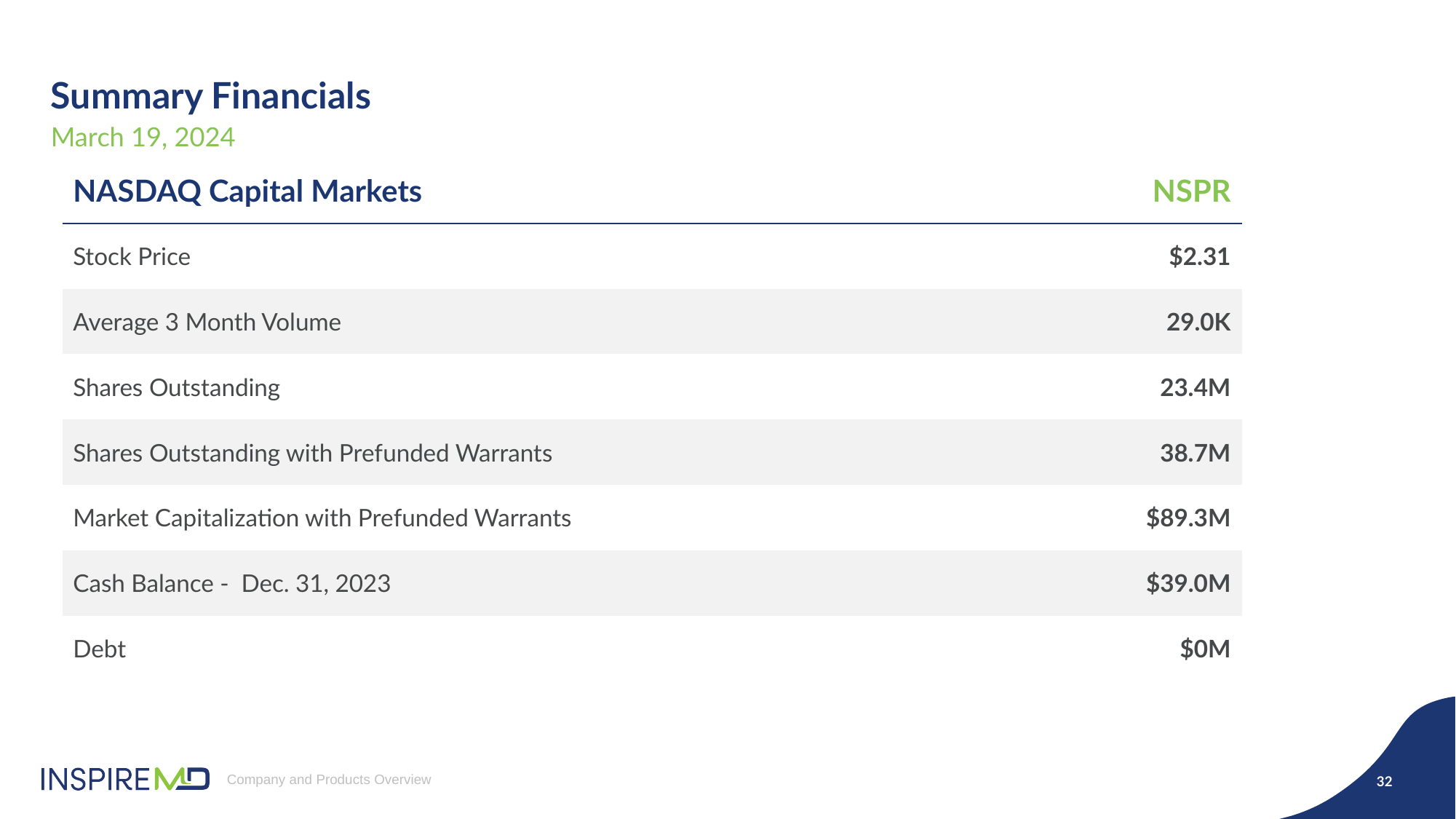

# Summary Financials
March 19, 2024
| NASDAQ Capital Markets | NSPR |
| --- | --- |
| Stock Price | $2.31 |
| Average 3 Month Volume | 29.0K |
| Shares Outstanding | 23.4M |
| Shares Outstanding with Prefunded Warrants | 38.7M |
| Market Capitalization with Prefunded Warrants | $89.3M |
| Cash Balance - Dec. 31, 2023 | $39.0M |
| Debt | $0M |